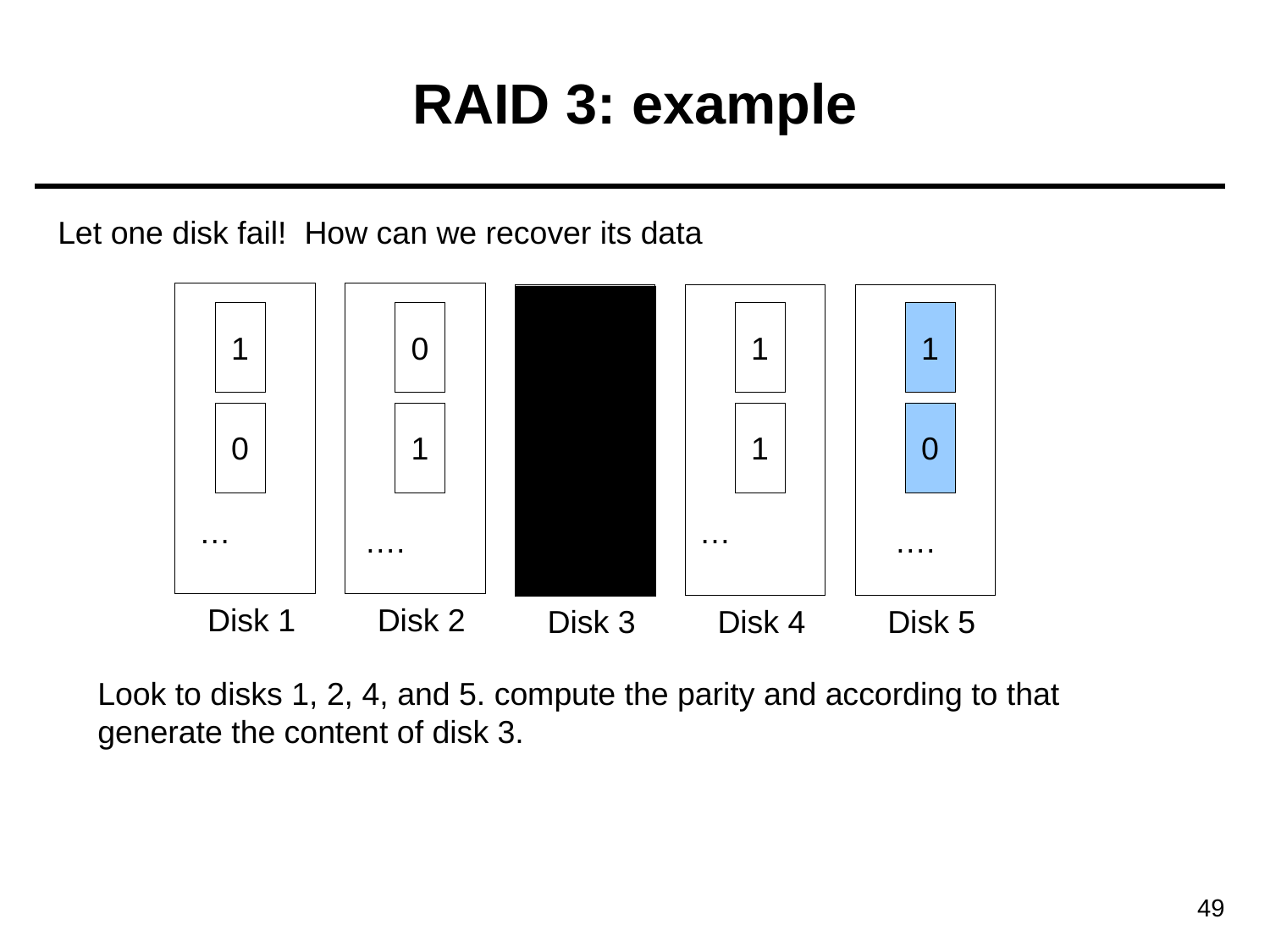

# RAID 3: example
Let one disk fail!  How can we recover its data

1
0
1
1
1
0
1
0
1
0
…
….
…
….
….
Disk 1
Disk 2
Disk 3
Disk 4
Disk 5
Look to disks 1, 2, 4, and 5. compute the parity and according to that
generate the content of disk 3.
49